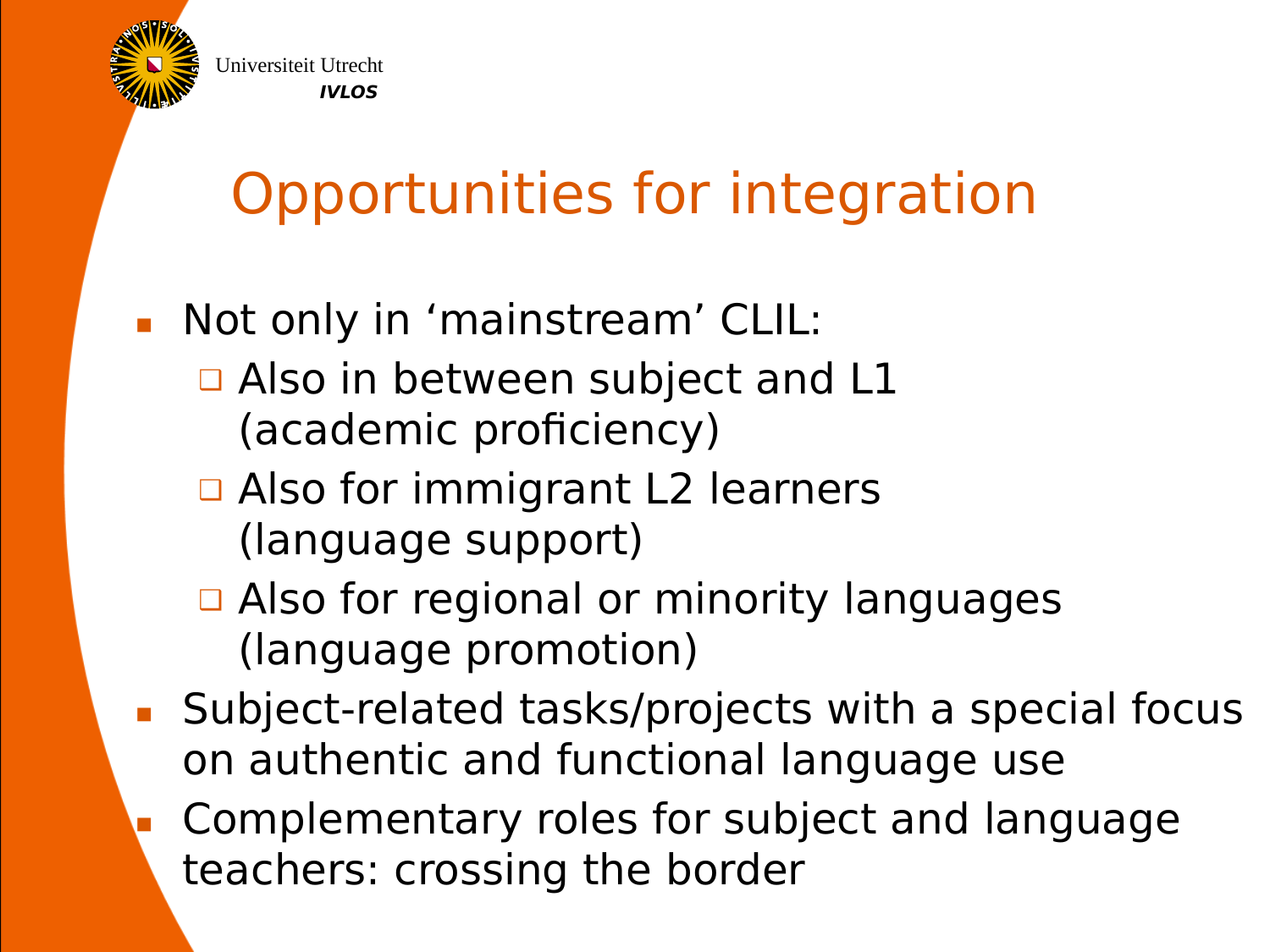

# Opportunities for integration
Not only in ‘mainstream’ CLIL:
Also in between subject and L1
(academic proficiency)
Also for immigrant L2 learners
(language support)
Also for regional or minority languages (language promotion)
Subject-related tasks/projects with a special focus on authentic and functional language use
Complementary roles for subject and language teachers: crossing the border